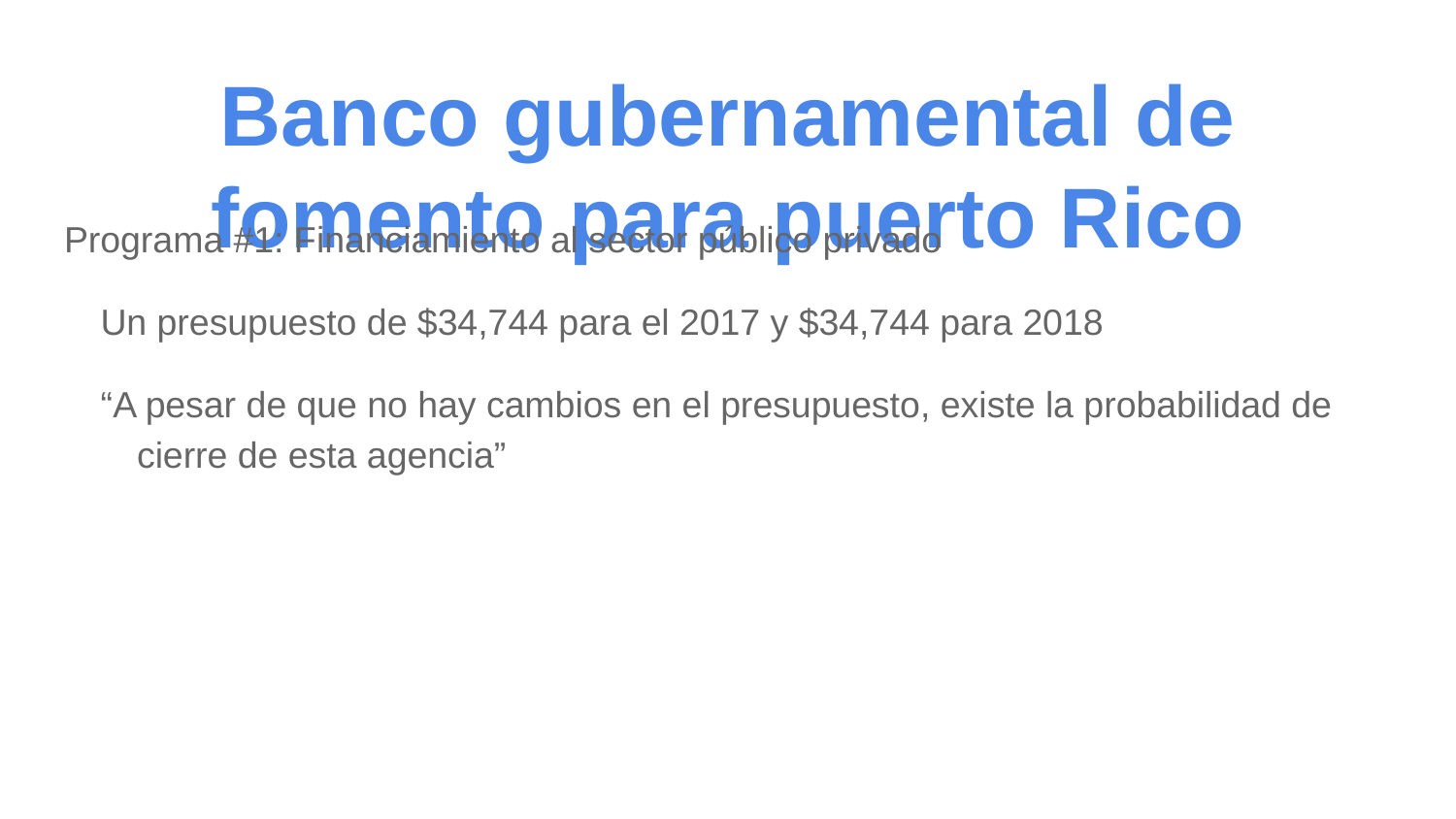

# Banco gubernamental de fomento para puerto Rico
Programa #1: Financiamiento al sector público privado
Un presupuesto de $34,744 para el 2017 y $34,744 para 2018
“A pesar de que no hay cambios en el presupuesto, existe la probabilidad de cierre de esta agencia”